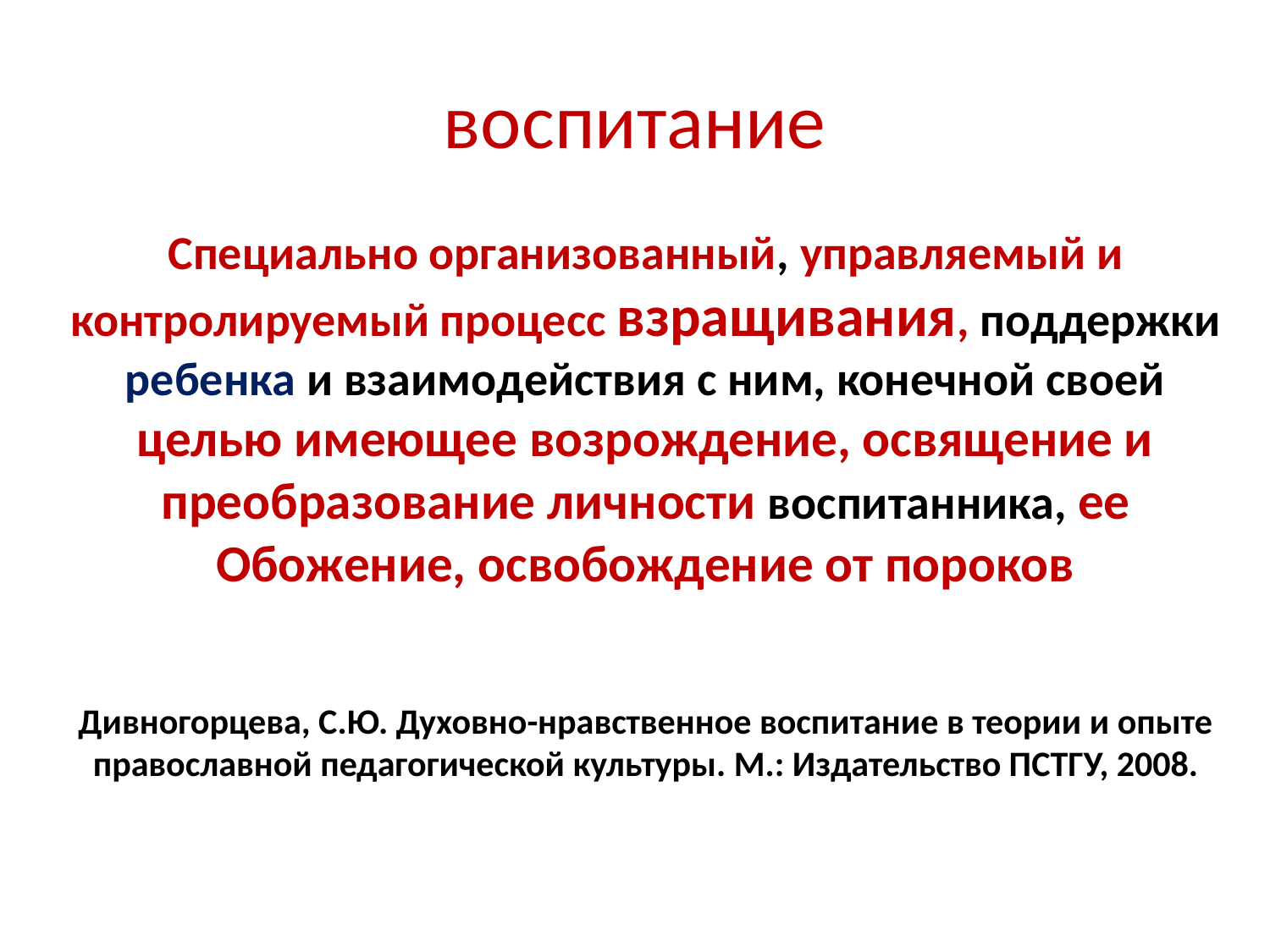

# воспитание
Специально организованный, управляемый и контролируемый процесс взращивания, поддержки ребенка и взаимодействия с ним, конечной своей целью имеющее возрождение, освящение и преобразование личности воспитанника, ее Обожение, освобождение от пороков

Дивногорцева, С.Ю. Духовно-нравственное воспитание в теории и опыте православной педагогической культуры. М.: Издательство ПСТГУ, 2008.